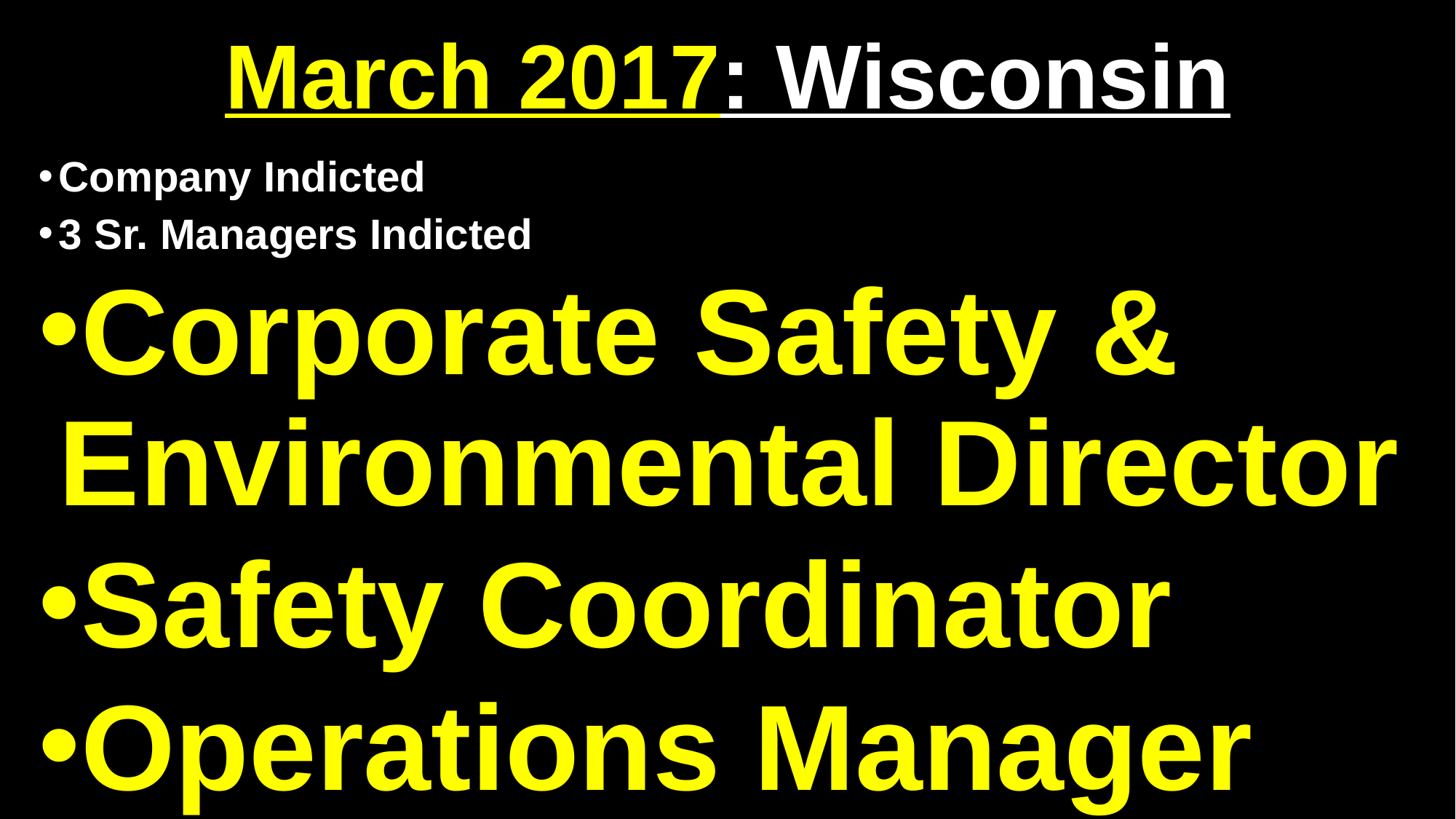

# March 2017: Wisconsin
Company Indicted
3 Sr. Managers Indicted
Corporate Safety & Environmental Director
Safety Coordinator
Operations Manager